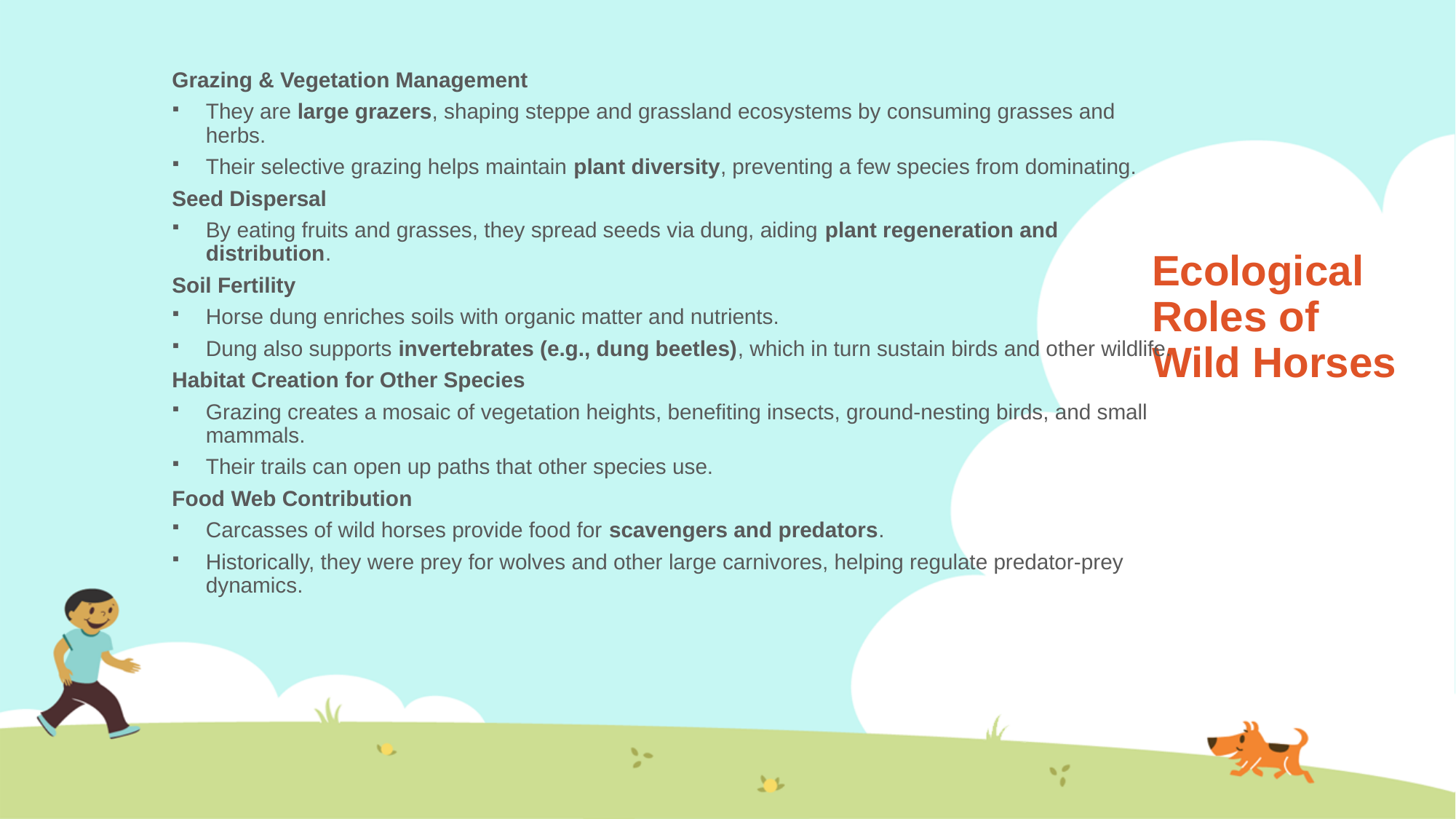

Grazing & Vegetation Management
They are large grazers, shaping steppe and grassland ecosystems by consuming grasses and herbs.
Their selective grazing helps maintain plant diversity, preventing a few species from dominating.
Seed Dispersal
By eating fruits and grasses, they spread seeds via dung, aiding plant regeneration and distribution.
Soil Fertility
Horse dung enriches soils with organic matter and nutrients.
Dung also supports invertebrates (e.g., dung beetles), which in turn sustain birds and other wildlife.
Habitat Creation for Other Species
Grazing creates a mosaic of vegetation heights, benefiting insects, ground-nesting birds, and small mammals.
Their trails can open up paths that other species use.
Food Web Contribution
Carcasses of wild horses provide food for scavengers and predators.
Historically, they were prey for wolves and other large carnivores, helping regulate predator-prey dynamics.

# Ecological Roles of Wild Horses